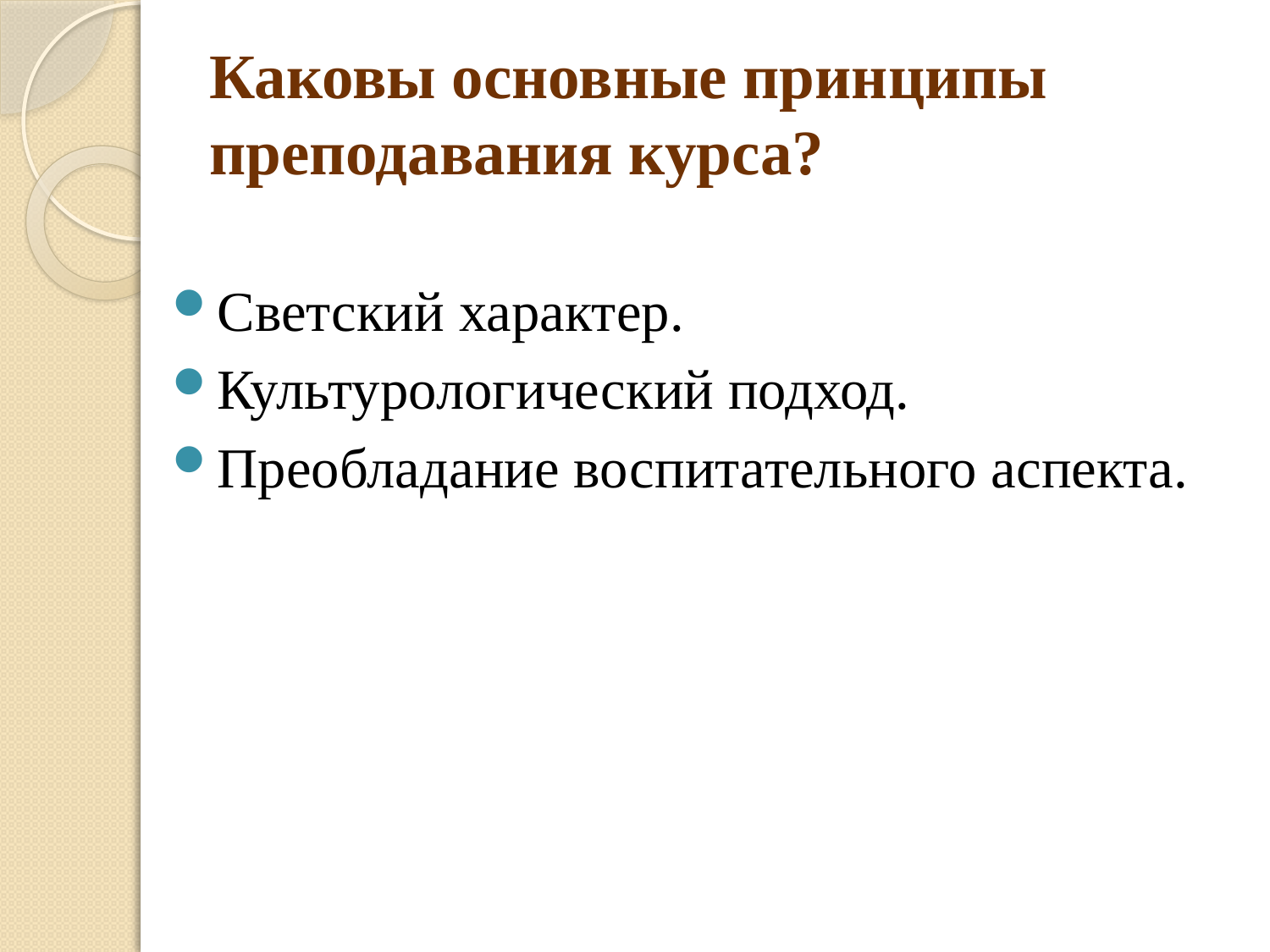

# Каковы основные принципы преподавания курса?

Светский характер.
Культурологический подход.
Преобладание воспитательного аспекта.